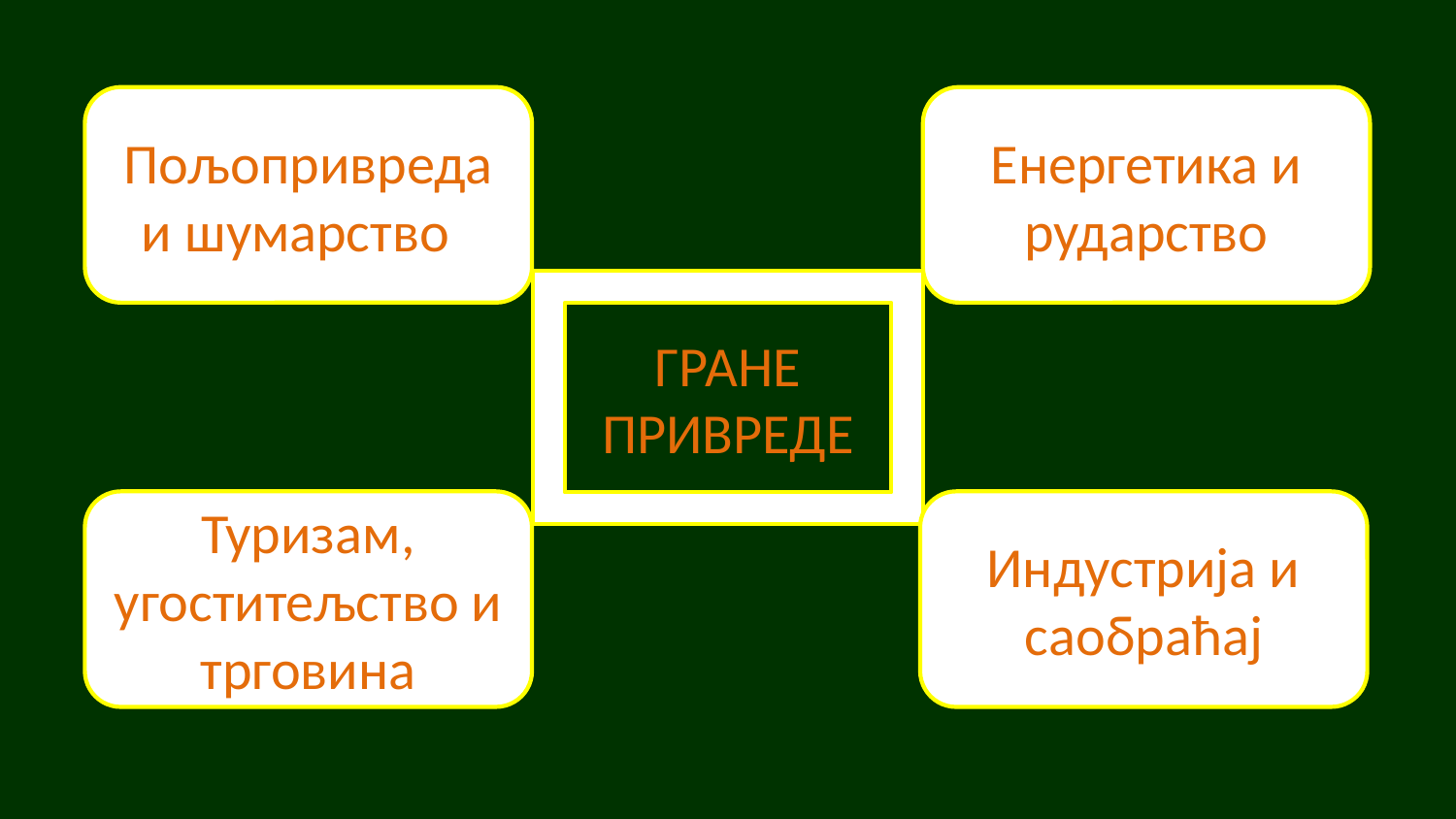

Пољопривреда и шумарство
Енергетика и рударство
ГРАНЕ ПРИВРЕДЕ
Туризам, угоститељство и трговина
Индустрија и саобраћај